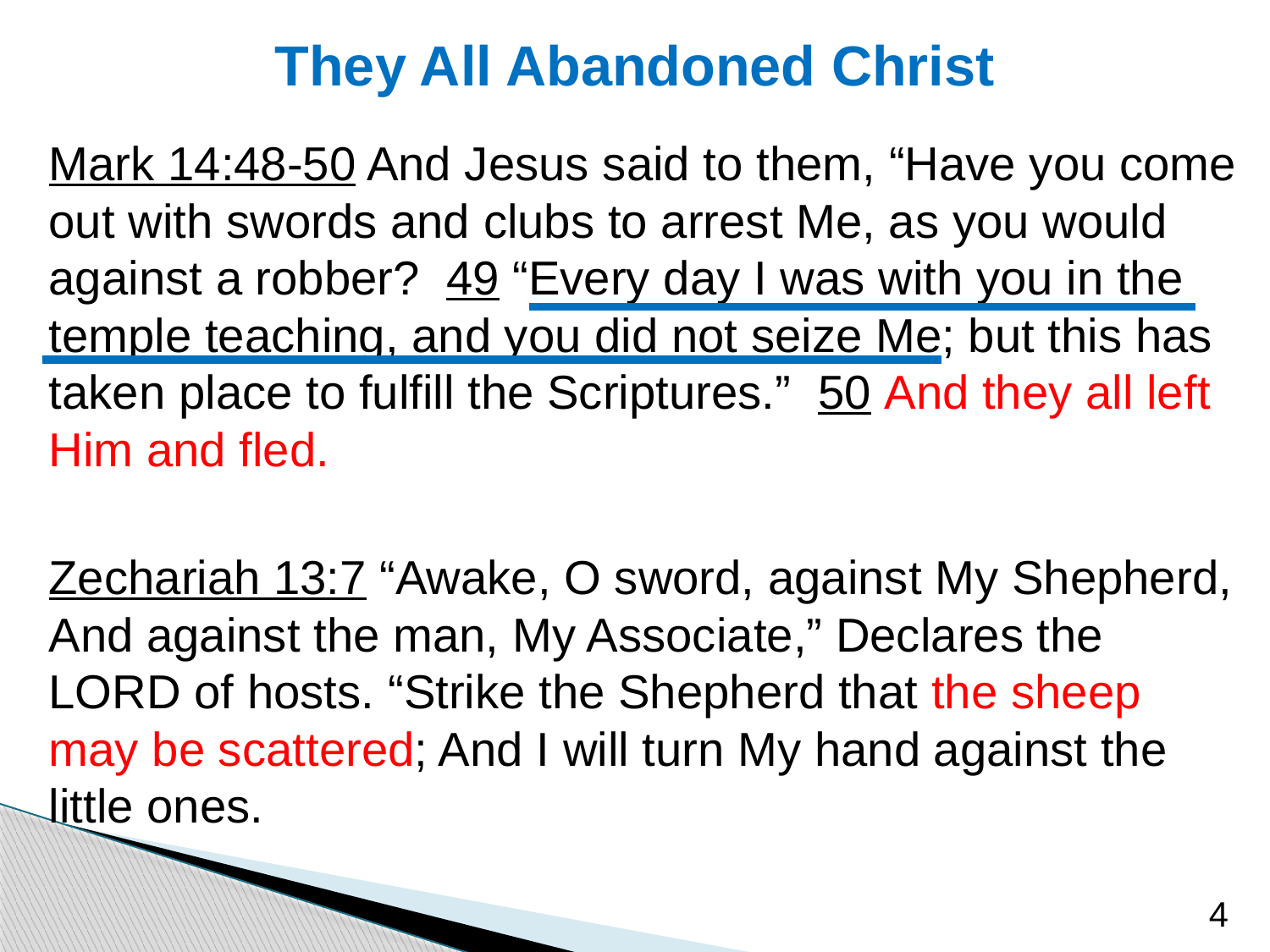

# They All Abandoned Christ
Mark 14:48-50 And Jesus said to them, “Have you come out with swords and clubs to arrest Me, as you would against a robber?  49 “Every day I was with you in the temple teaching, and you did not seize Me; but this has taken place to fulfill the Scriptures.”  50 And they all left Him and fled.

Zechariah 13:7 “Awake, O sword, against My Shepherd, And against the man, My Associate,” Declares the LORD of hosts. “Strike the Shepherd that the sheep may be scattered; And I will turn My hand against the little ones.
4